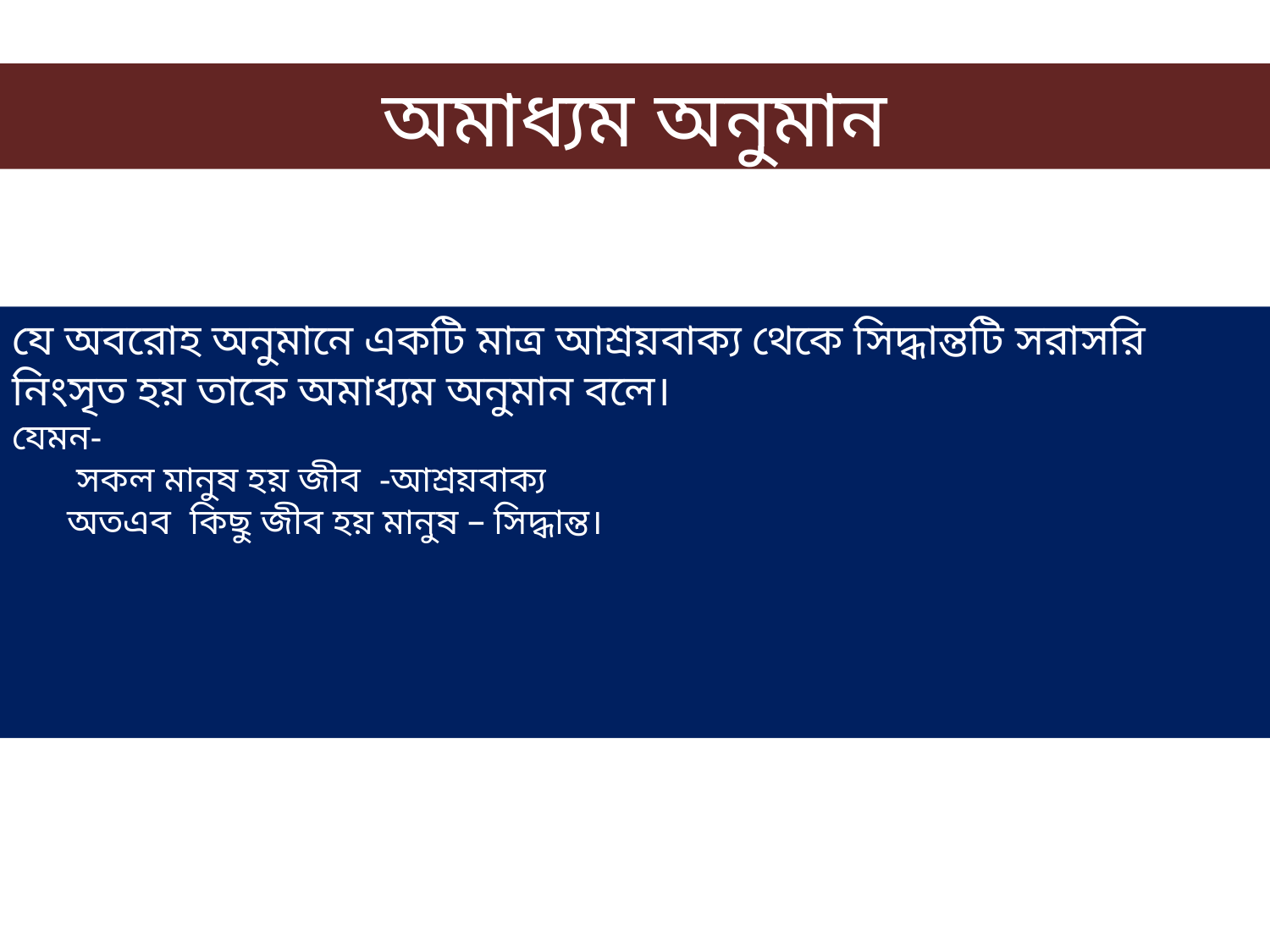

অমাধ্যম অনুমান
যে অবরোহ অনুমানে একটি মাত্র আশ্রয়বাক্য থেকে সিদ্ধান্তটি সরাসরি নিংসৃত হয় তাকে অমাধ্যম অনুমান বলে।
যেমন-
       সকল মানুষ হয় জীব  -আশ্রয়বাক্য
      অতএব  কিছু জীব হয় মানুষ – সিদ্ধান্ত।